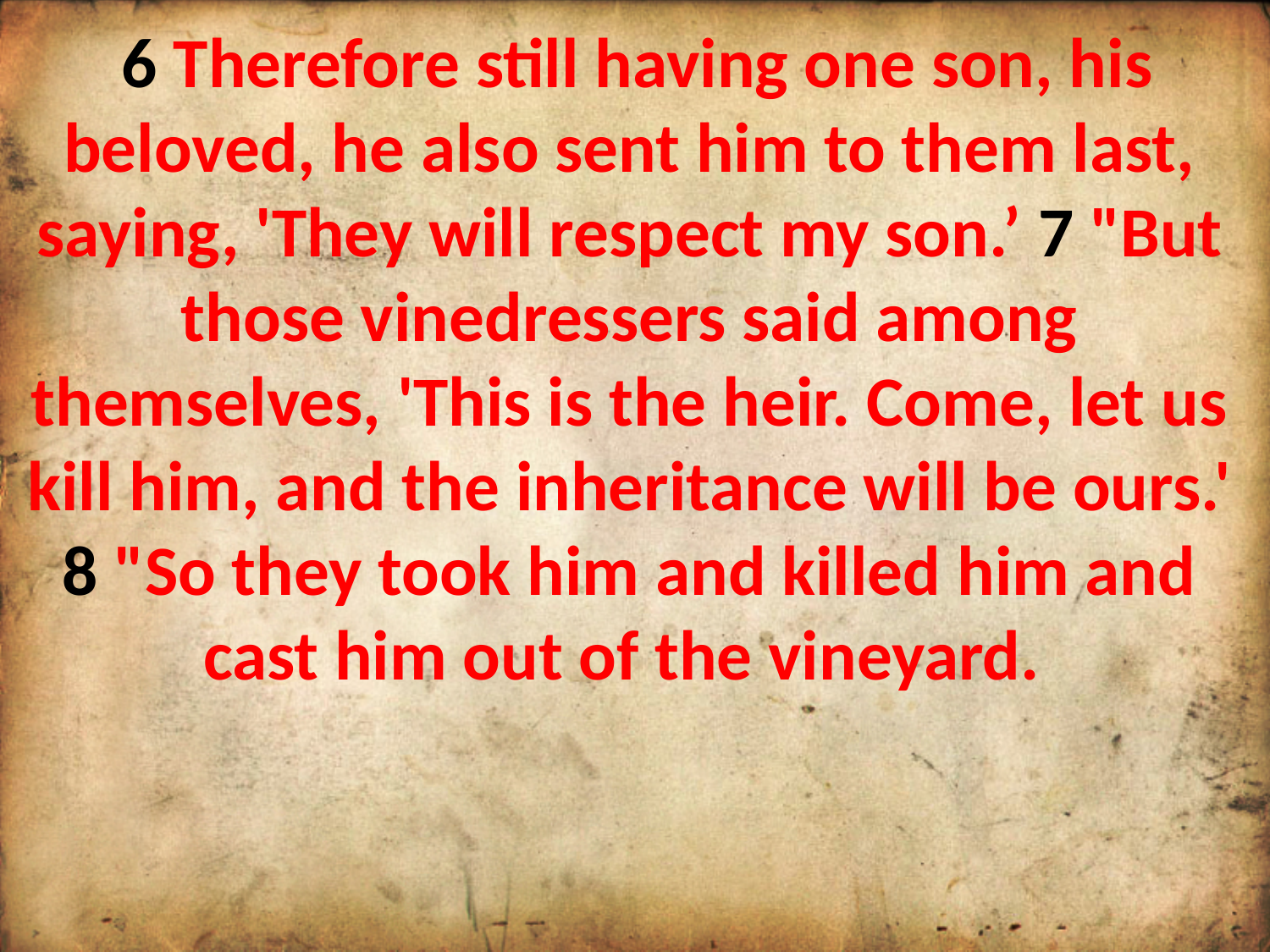

6 Therefore still having one son, his beloved, he also sent him to them last, saying, 'They will respect my son.’ 7 "But those vinedressers said among themselves, 'This is the heir. Come, let us kill him, and the inheritance will be ours.' 8 "So they took him and killed him and cast him out of the vineyard.